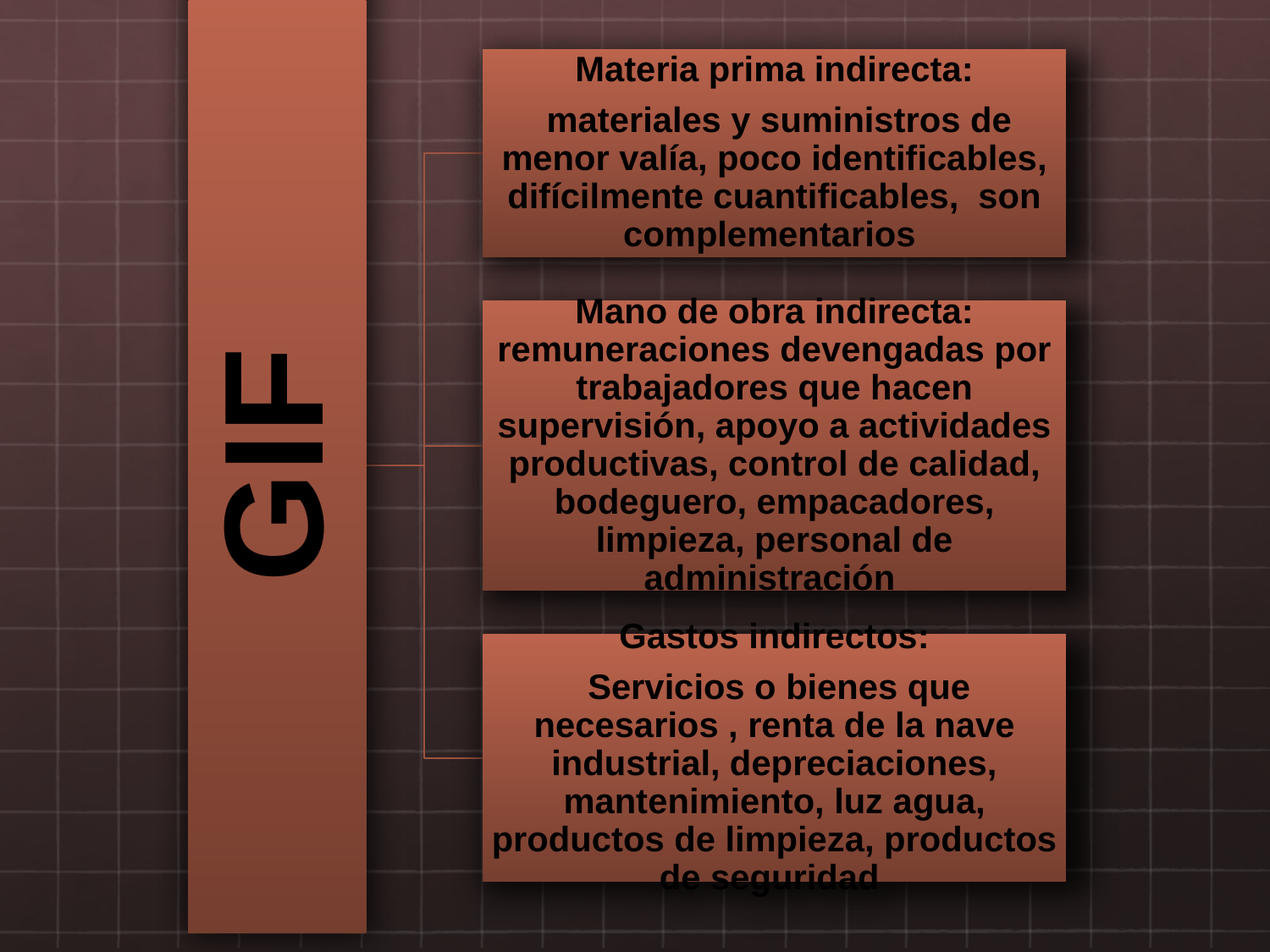

GIF
Materia prima indirecta:
 materiales y suministros de menor valía, poco identificables, difícilmente cuantificables,  son complementarios
Mano de obra indirecta: remuneraciones devengadas por trabajadores que hacen supervisión, apoyo a actividades productivas, control de calidad, bodeguero, empacadores, limpieza, personal de administración
Gastos indirectos:
 Servicios o bienes que necesarios , renta de la nave industrial, depreciaciones, mantenimiento, luz agua, productos de limpieza, productos de seguridad